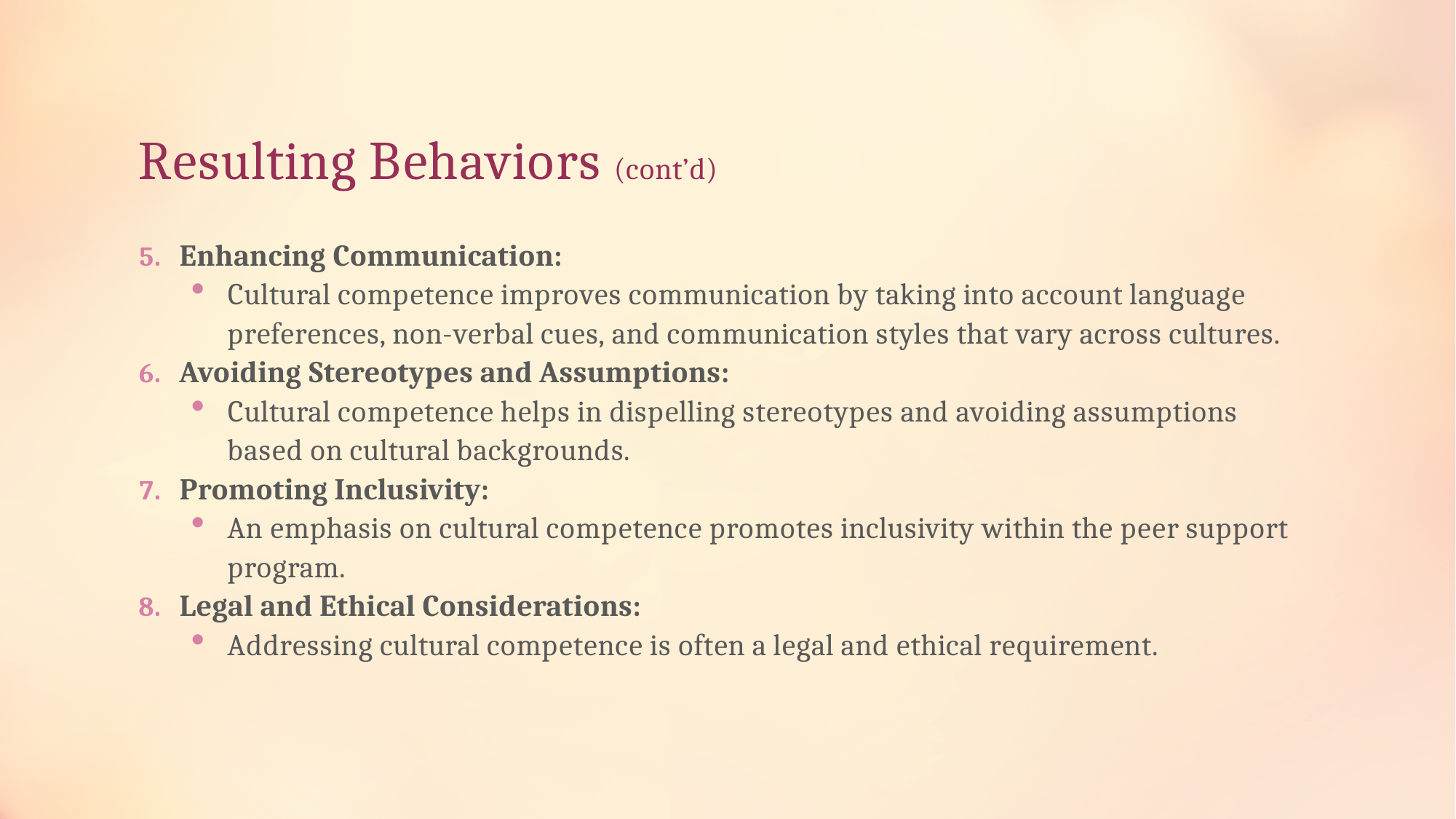

# Resulting Behaviors (cont’d)
Enhancing Communication:
Cultural competence improves communication by taking into account language preferences, non-verbal cues, and communication styles that vary across cultures.
Avoiding Stereotypes and Assumptions:
Cultural competence helps in dispelling stereotypes and avoiding assumptions based on cultural backgrounds.
Promoting Inclusivity:
An emphasis on cultural competence promotes inclusivity within the peer support program.
Legal and Ethical Considerations:
Addressing cultural competence is often a legal and ethical requirement.